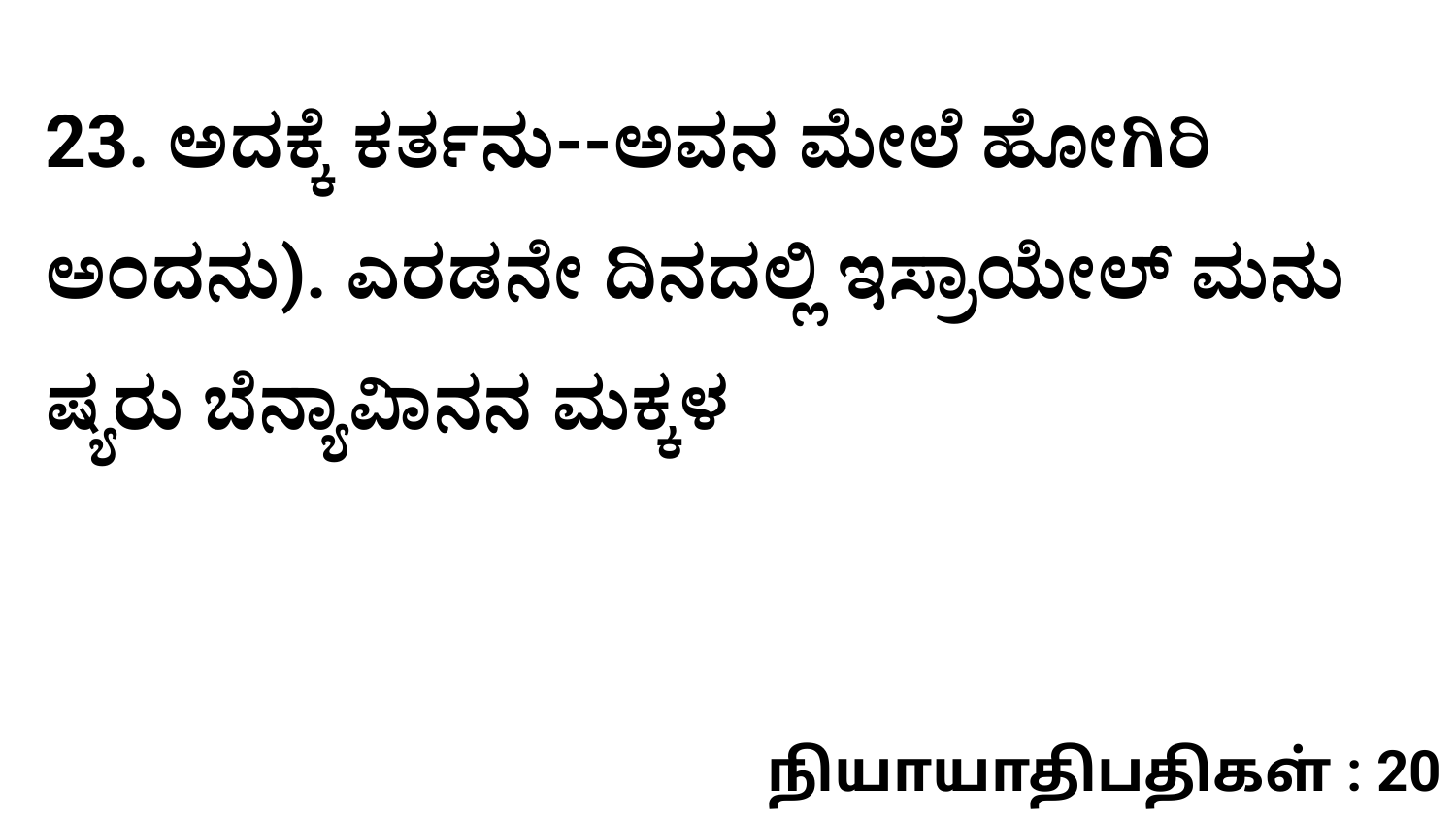

23. ಅದಕ್ಕೆ ಕರ್ತನು--ಅವನ ಮೇಲೆ ಹೋಗಿರಿ ಅಂದನು). ಎರಡನೇ ದಿನದಲ್ಲಿ ಇಸ್ರಾಯೇಲ್‌ ಮನು ಷ್ಯರು ಬೆನ್ಯಾವಿಾನನ ಮಕ್ಕಳ
நியாயாதிபதிகள் : 20